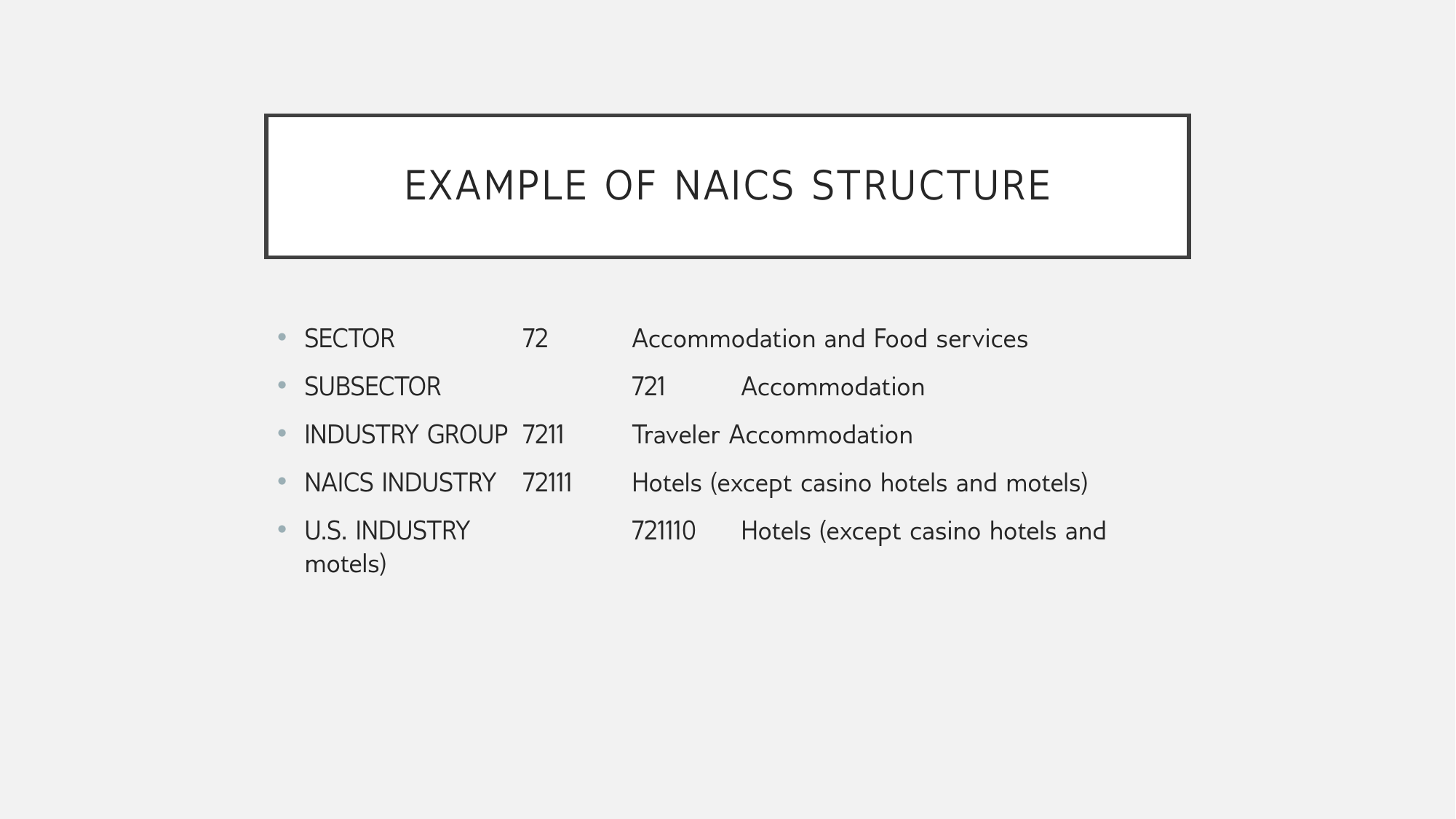

# EXAMPLE OF NAICS STRUCTURE
SECTOR		72	Accommodation and Food services
SUBSECTOR		721	Accommodation
INDUSTRY GROUP	7211	Traveler Accommodation
NAICS INDUSTRY	72111	Hotels (except casino hotels and motels)
U.S. INDUSTRY		721110	Hotels (except casino hotels and motels)